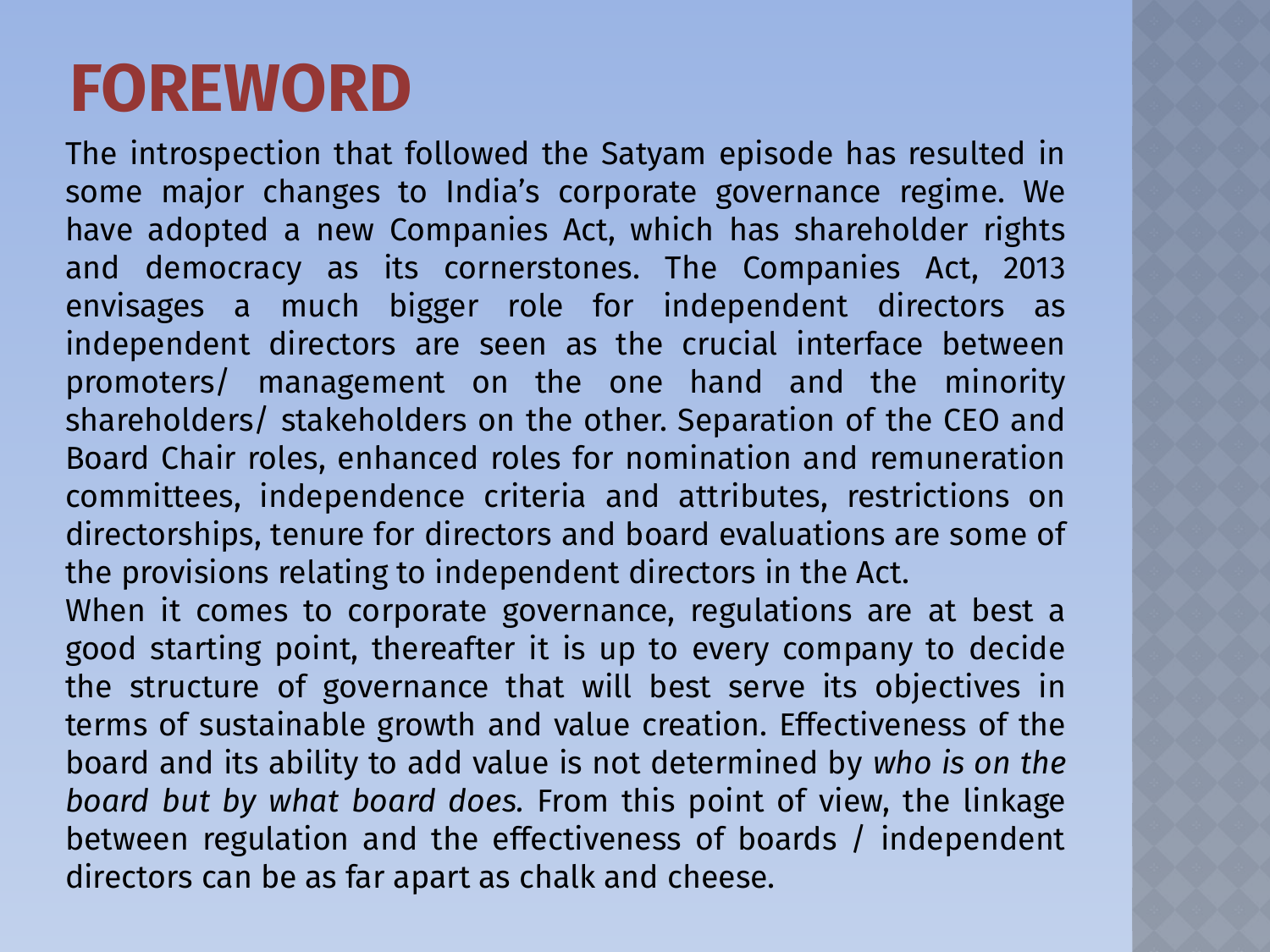

# FOREWORD
The introspection that followed the Satyam episode has resulted in some major changes to India’s corporate governance regime. We have adopted a new Companies Act, which has shareholder rights and democracy as its cornerstones. The Companies Act, 2013 envisages a much bigger role for independent directors as independent directors are seen as the crucial interface between promoters/ management on the one hand and the minority shareholders/ stakeholders on the other. Separation of the CEO and Board Chair roles, enhanced roles for nomination and remuneration committees, independence criteria and attributes, restrictions on directorships, tenure for directors and board evaluations are some of the provisions relating to independent directors in the Act.
When it comes to corporate governance, regulations are at best a good starting point, thereafter it is up to every company to decide the structure of governance that will best serve its objectives in terms of sustainable growth and value creation. Effectiveness of the board and its ability to add value is not determined by who is on the board but by what board does. From this point of view, the linkage between regulation and the effectiveness of boards / independent directors can be as far apart as chalk and cheese.